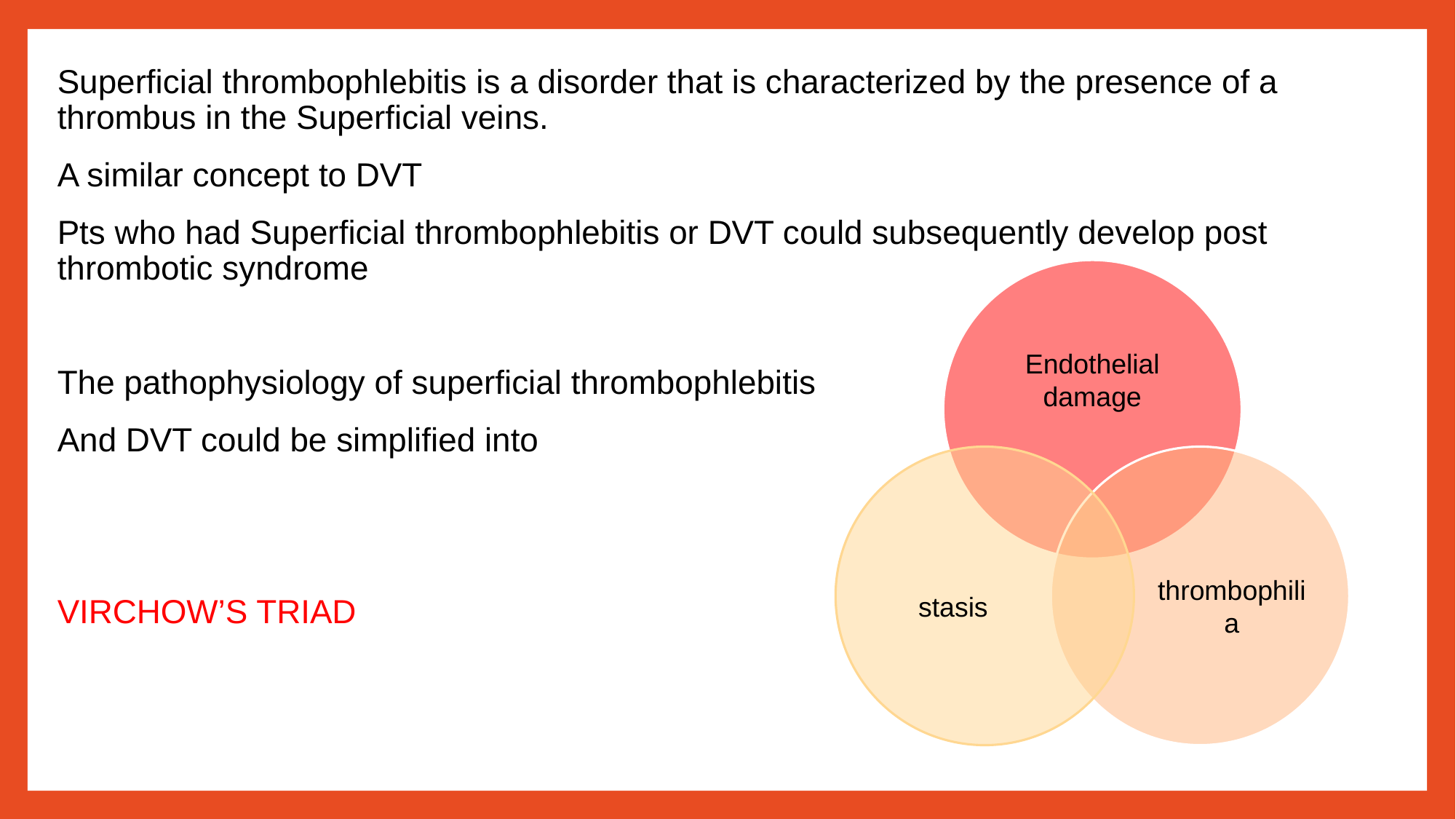

Superficial thrombophlebitis is a disorder that is characterized by the presence of a thrombus in the Superficial veins.
A similar concept to DVT
Pts who had Superficial thrombophlebitis or DVT could subsequently develop post thrombotic syndrome

The pathophysiology of superficial thrombophlebitis
And DVT could be simplified into

VIRCHOW’S TRIAD

Endothelial damage
thrombophilia
stasis